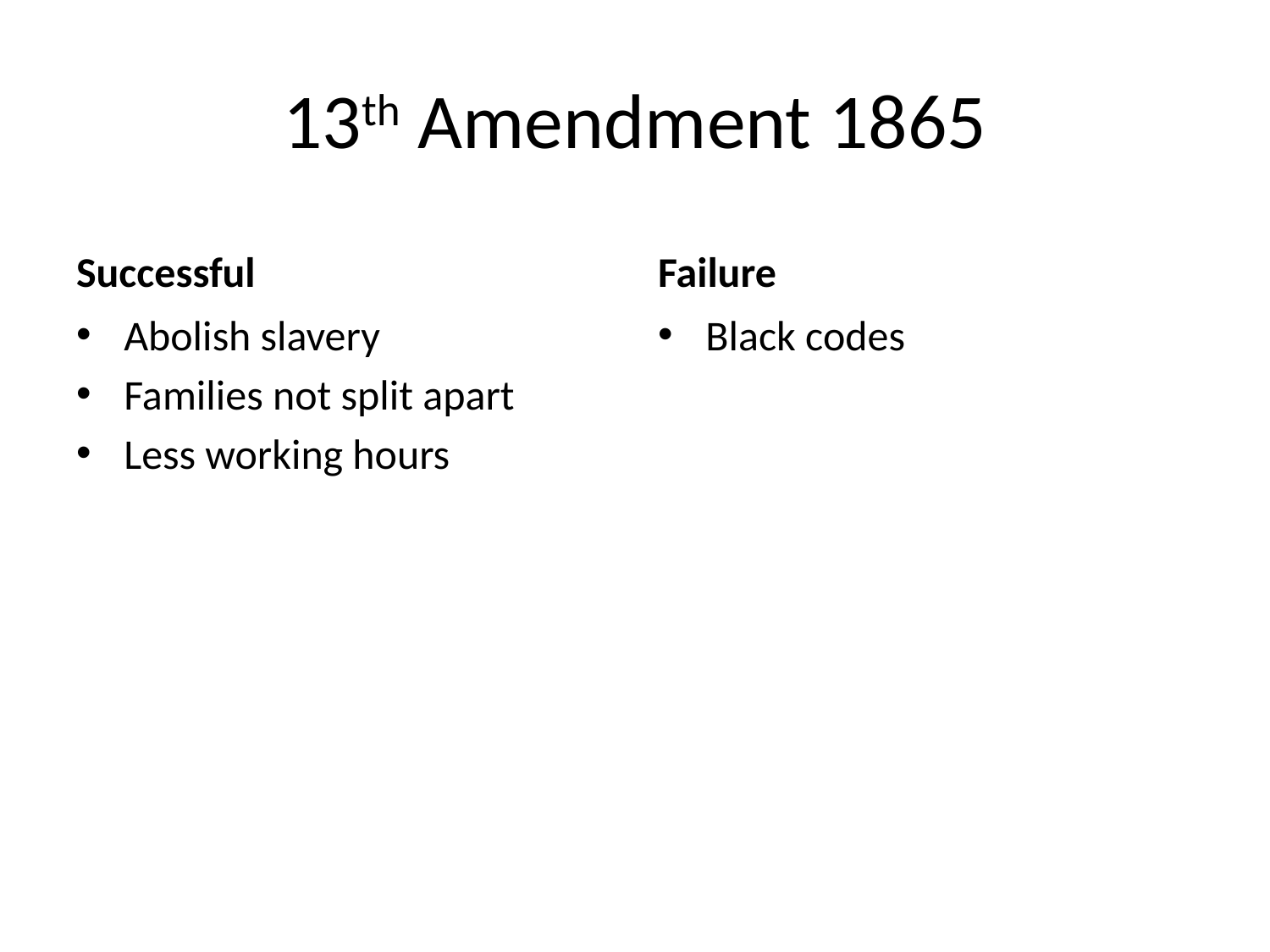

# 13th Amendment 1865
Successful
Failure
Abolish slavery
Families not split apart
Less working hours
Black codes